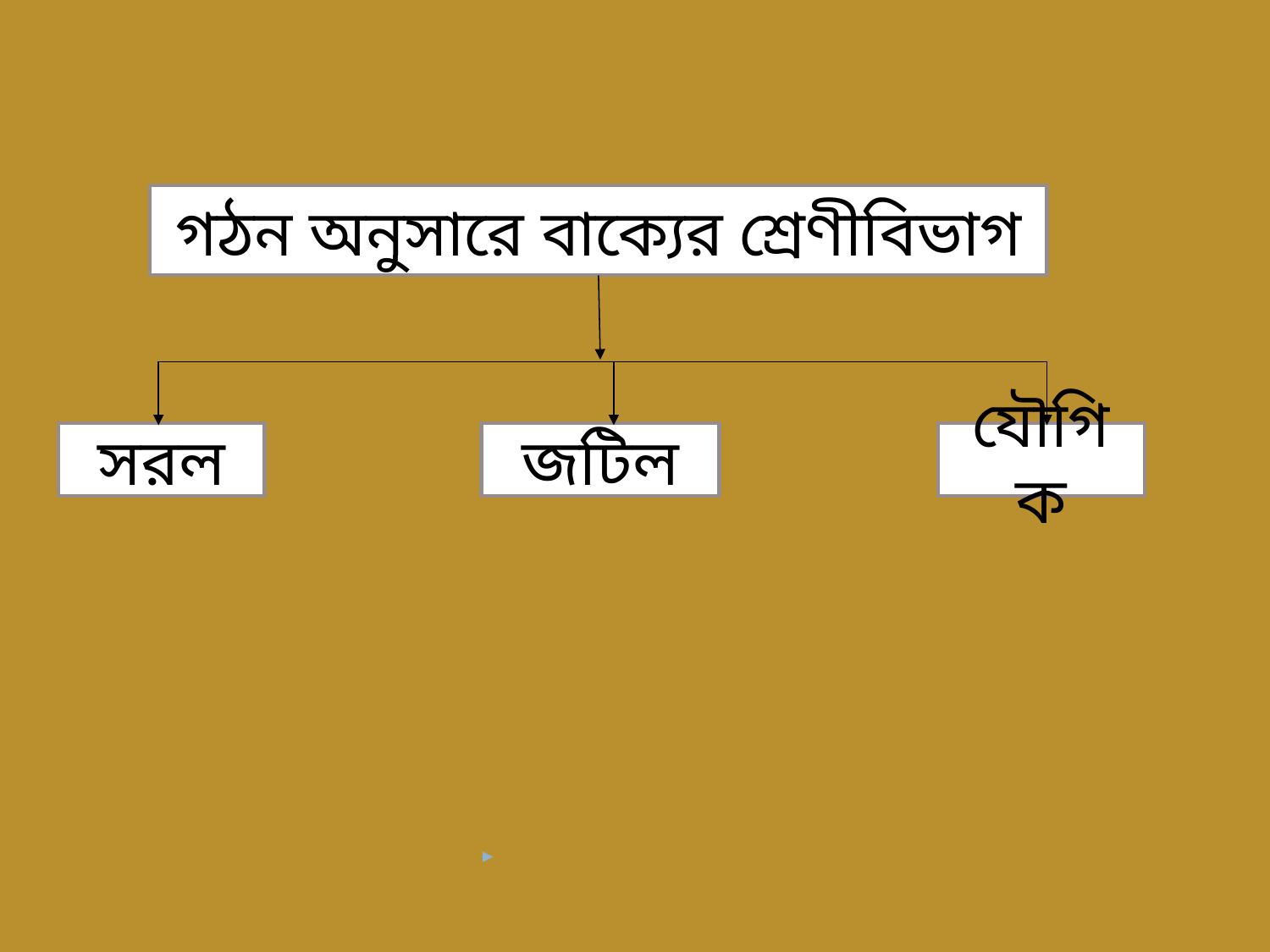

গঠন অনুসারে বাক্যের শ্রেণীবিভাগ
সরল
জটিল
যৌগিক